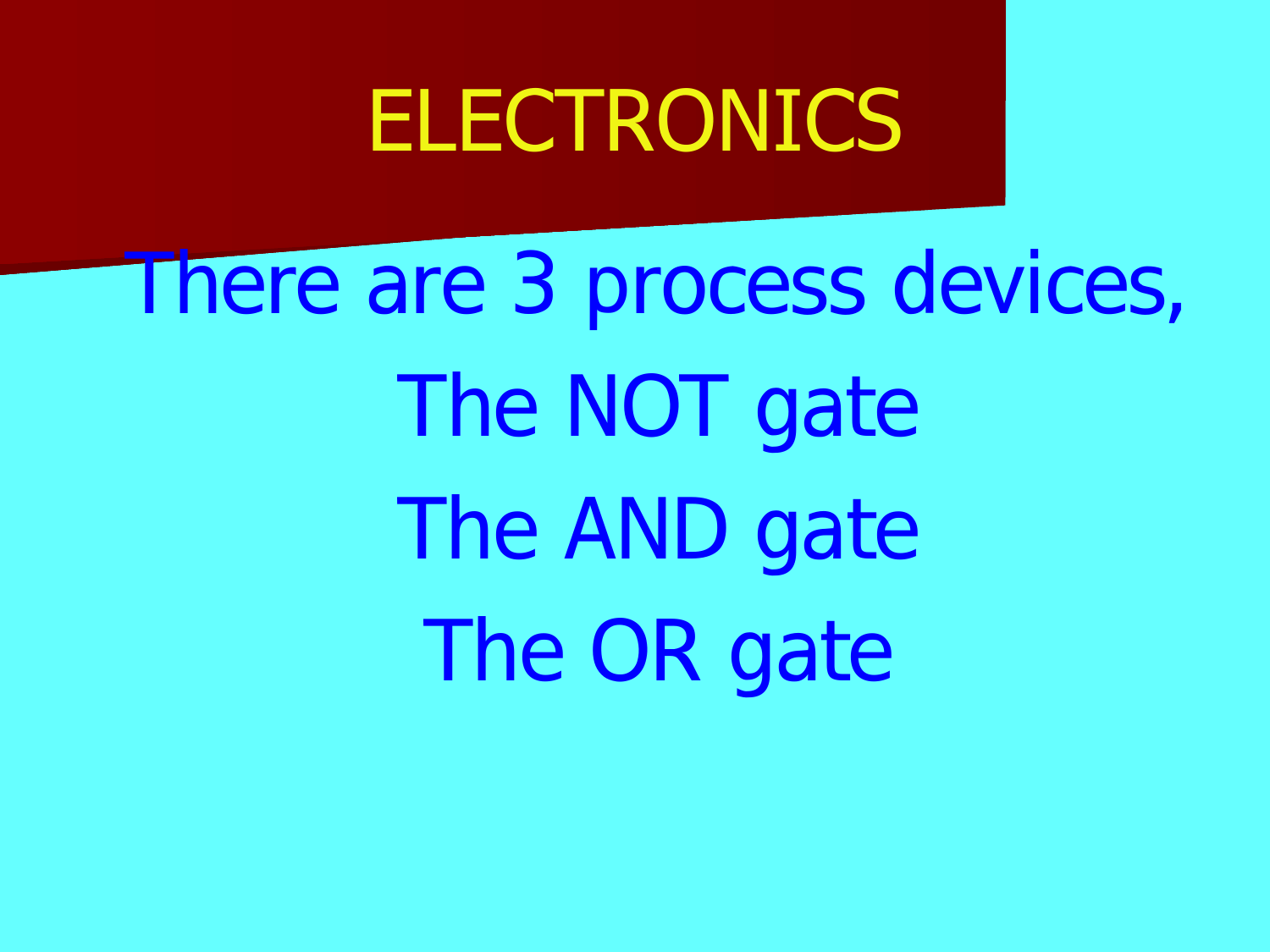

# ELECTRONICS
There are 3 process devices,
The NOT gate
The AND gate
The OR gate